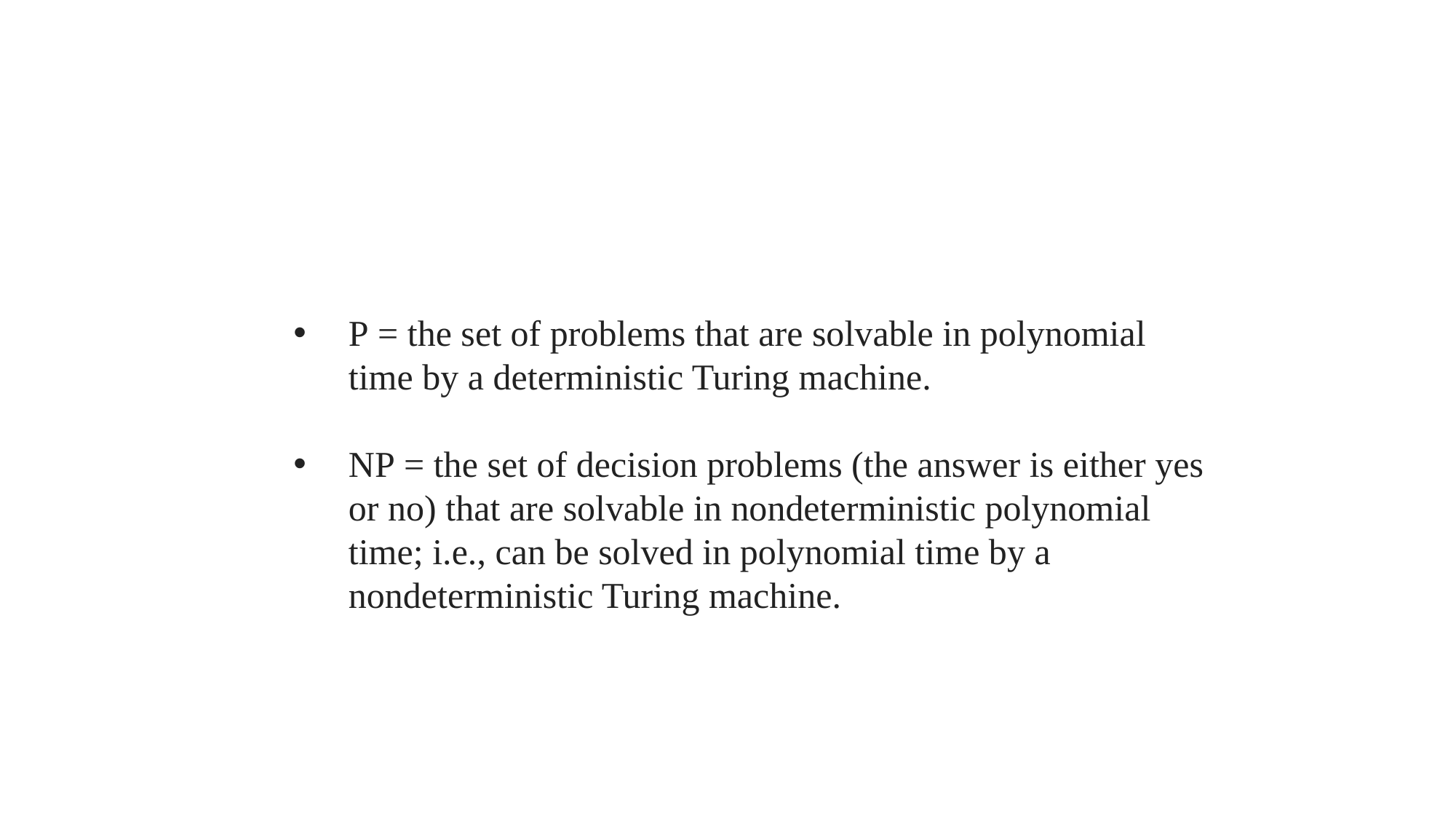

P = the set of problems that are solvable in polynomial time by a deterministic Turing machine.

NP = the set of decision problems (the answer is either yes or no) that are solvable in nondeterministic polynomial time; i.e., can be solved in polynomial time by a nondeterministic Turing machine.